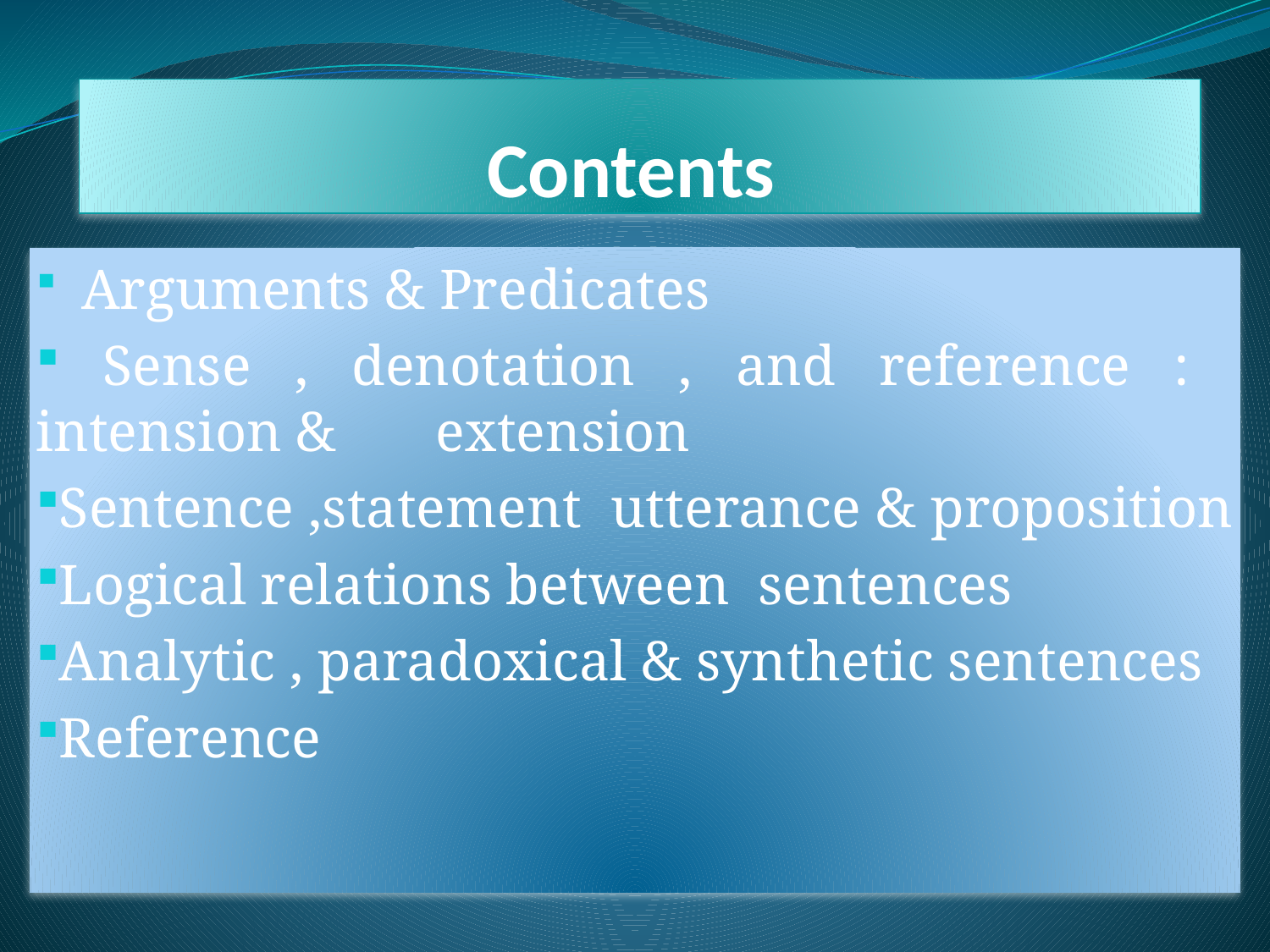

# Contents
  Arguments & Predicates
 Sense , denotation , and reference :  intension &       extension
Sentence ,statement  utterance & proposition
Logical relations between  sentences
Analytic , paradoxical & synthetic sentences
Reference